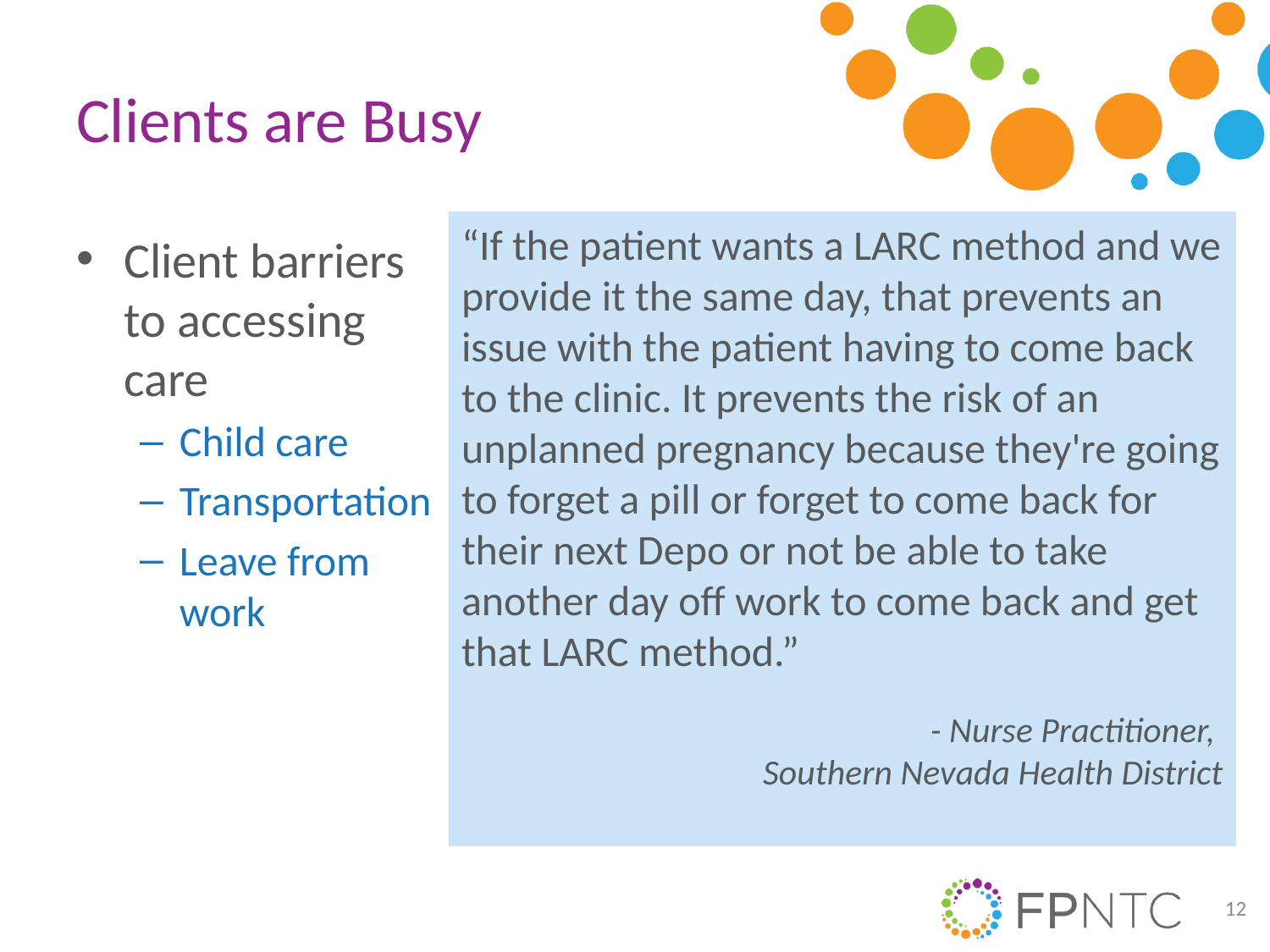

# Clients are Busy
“If the patient wants a LARC method and we provide it the same day, that prevents an issue with the patient having to come back to the clinic. It prevents the risk of an unplanned pregnancy because they're going to forget a pill or forget to come back for their next Depo or not be able to take another day off work to come back and get that LARC method.”
- Nurse Practitioner,
Southern Nevada Health District

Client barriers to accessing care
Child care
Transportation
Leave from work
12